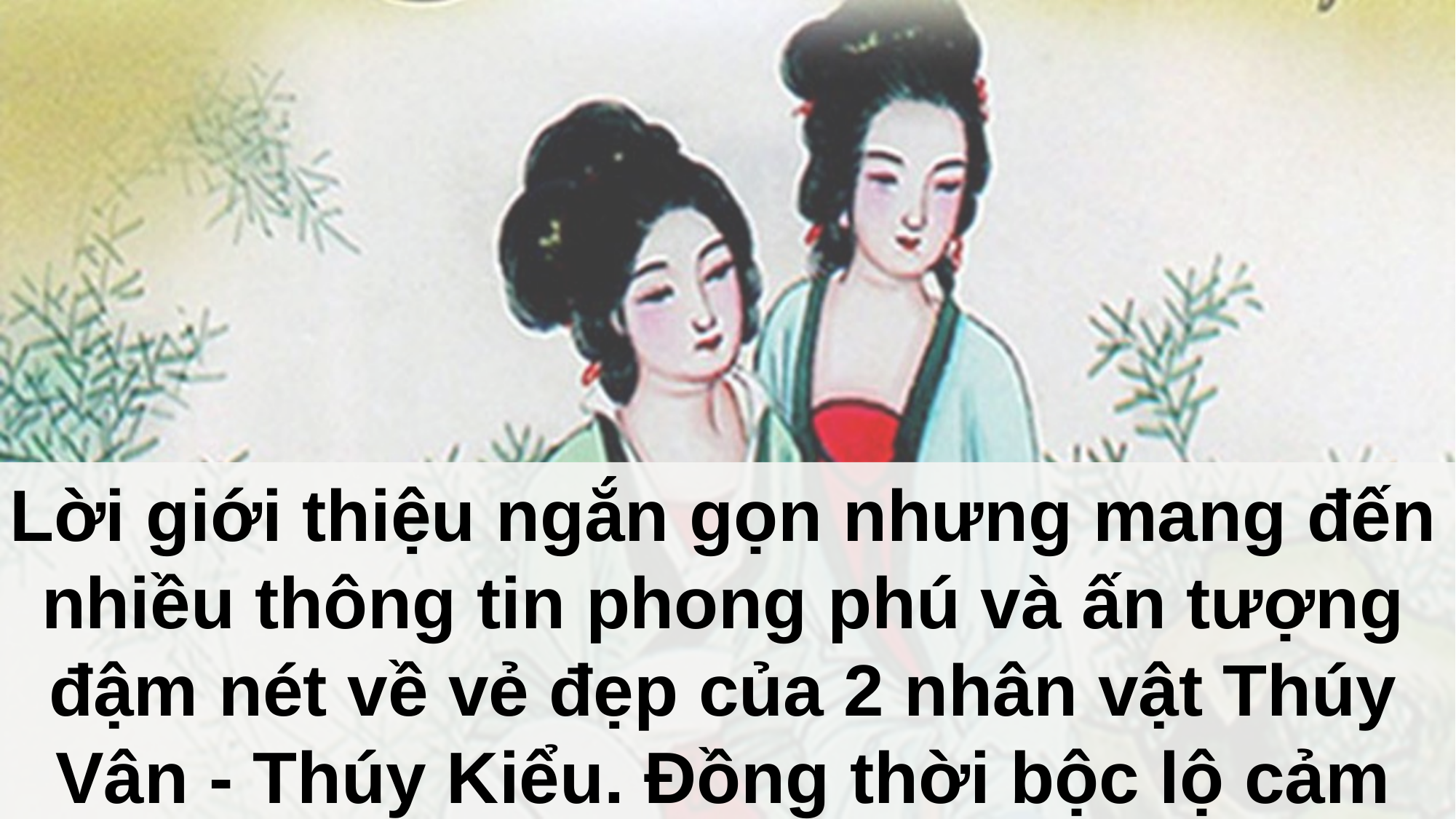

Lời giới thiệu ngắn gọn nhưng mang đến nhiều thông tin phong phú và ấn tượng đậm nét về vẻ đẹp của 2 nhân vật Thúy Vân - Thúy Kiểu. Đồng thời bộc lộ cảm hứng ca ngợi cái tài hoa, nhan sắc của con người qua nghệ thuật điêu luyện, tài hoa của Nguyễn Du